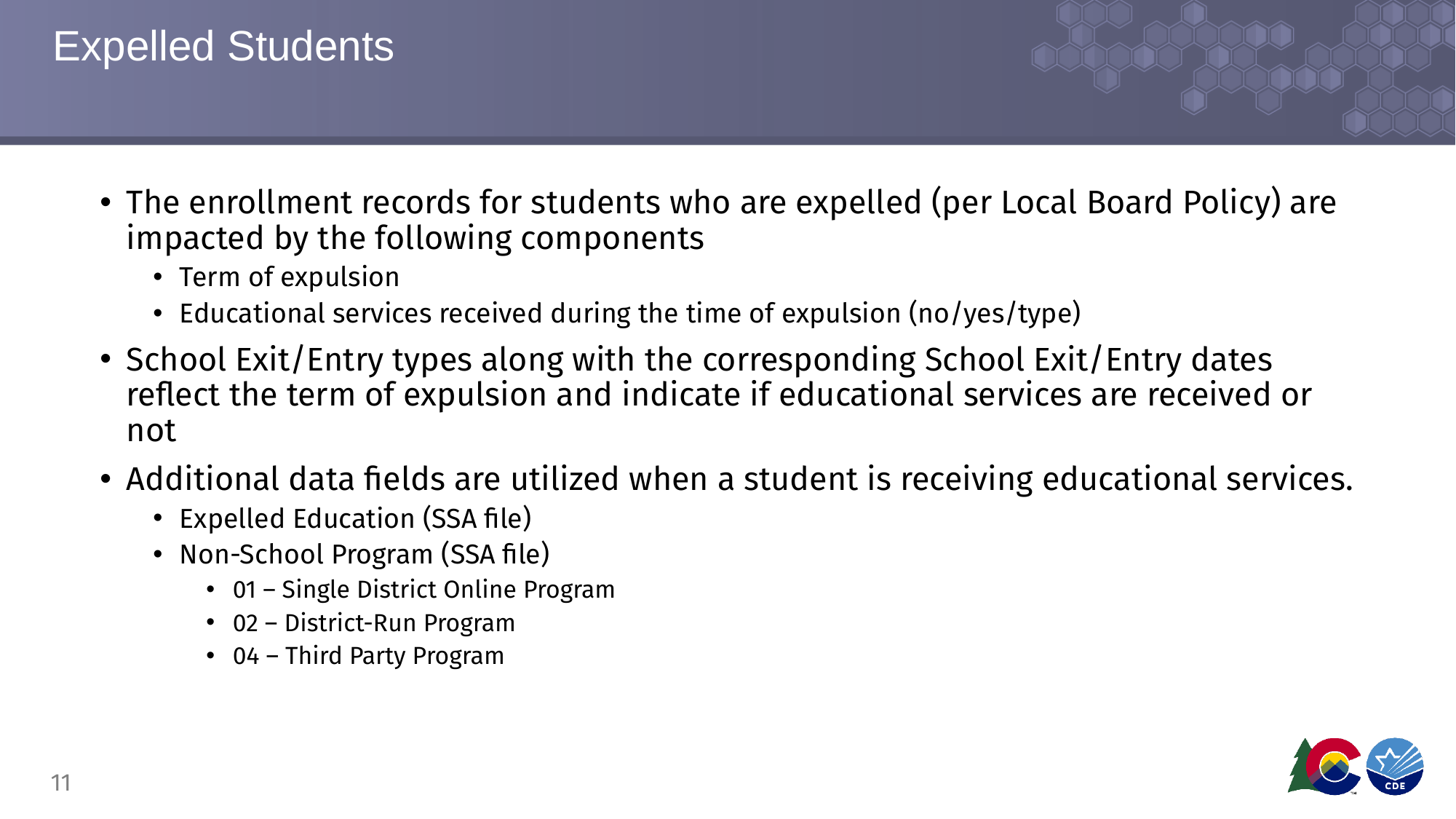

# Expelled Students
The enrollment records for students who are expelled (per Local Board Policy) are impacted by the following components
Term of expulsion
Educational services received during the time of expulsion (no/yes/type)
School Exit/Entry types along with the corresponding School Exit/Entry dates reflect the term of expulsion and indicate if educational services are received or not
Additional data fields are utilized when a student is receiving educational services.
Expelled Education (SSA file)
Non-School Program (SSA file)
01 – Single District Online Program
02 – District-Run Program
04 – Third Party Program

11